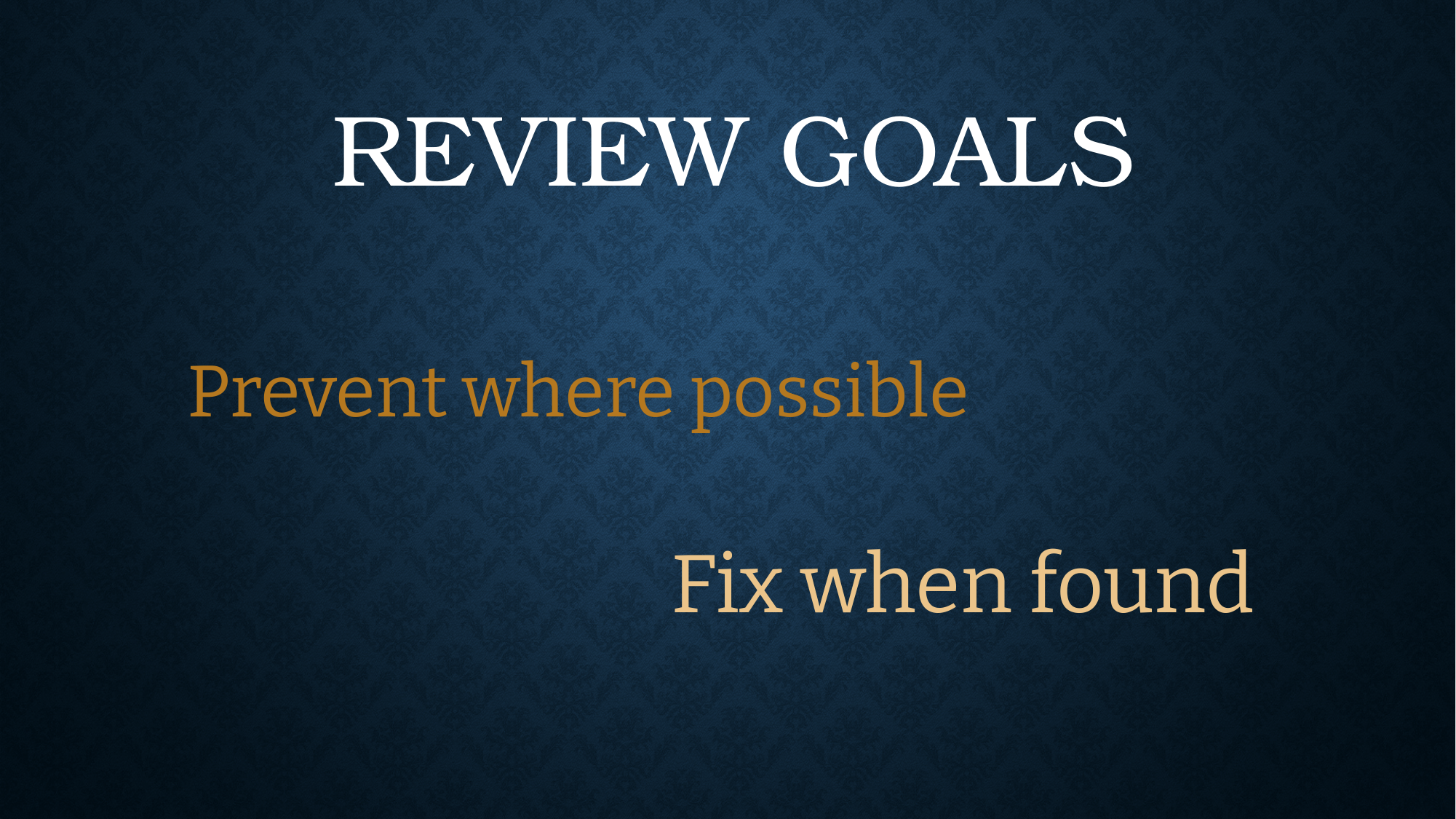

REVIEW Goals

Prevent where possible
Fix when found